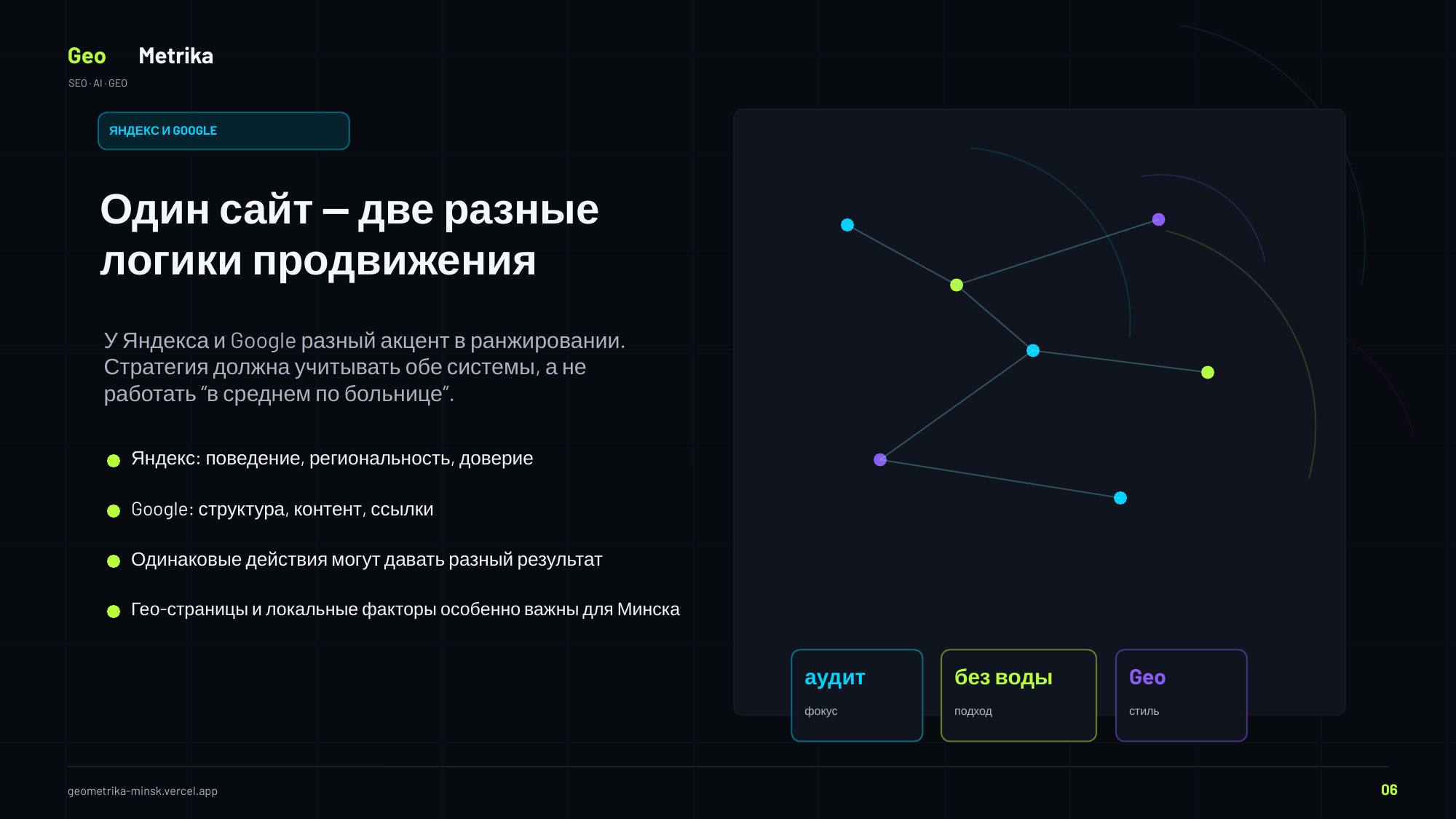

Geo
Metrika

SEO · AI · GEO

ЯНДЕКС И GOOGLE

Один сайт — две разные логики продвижения

У Яндекса и Google разный акцент в ранжировании. Стратегия должна учитывать обе системы, а не работать “в среднем по больнице”.

Яндекс: поведение, региональность, доверие

Google: структура, контент, ссылки

Одинаковые действия могут давать разный результат

Гео-страницы и локальные факторы особенно важны для Минска

аудит
без воды
Geo
фокус
подход
стиль

06
geometrika-minsk.vercel.app